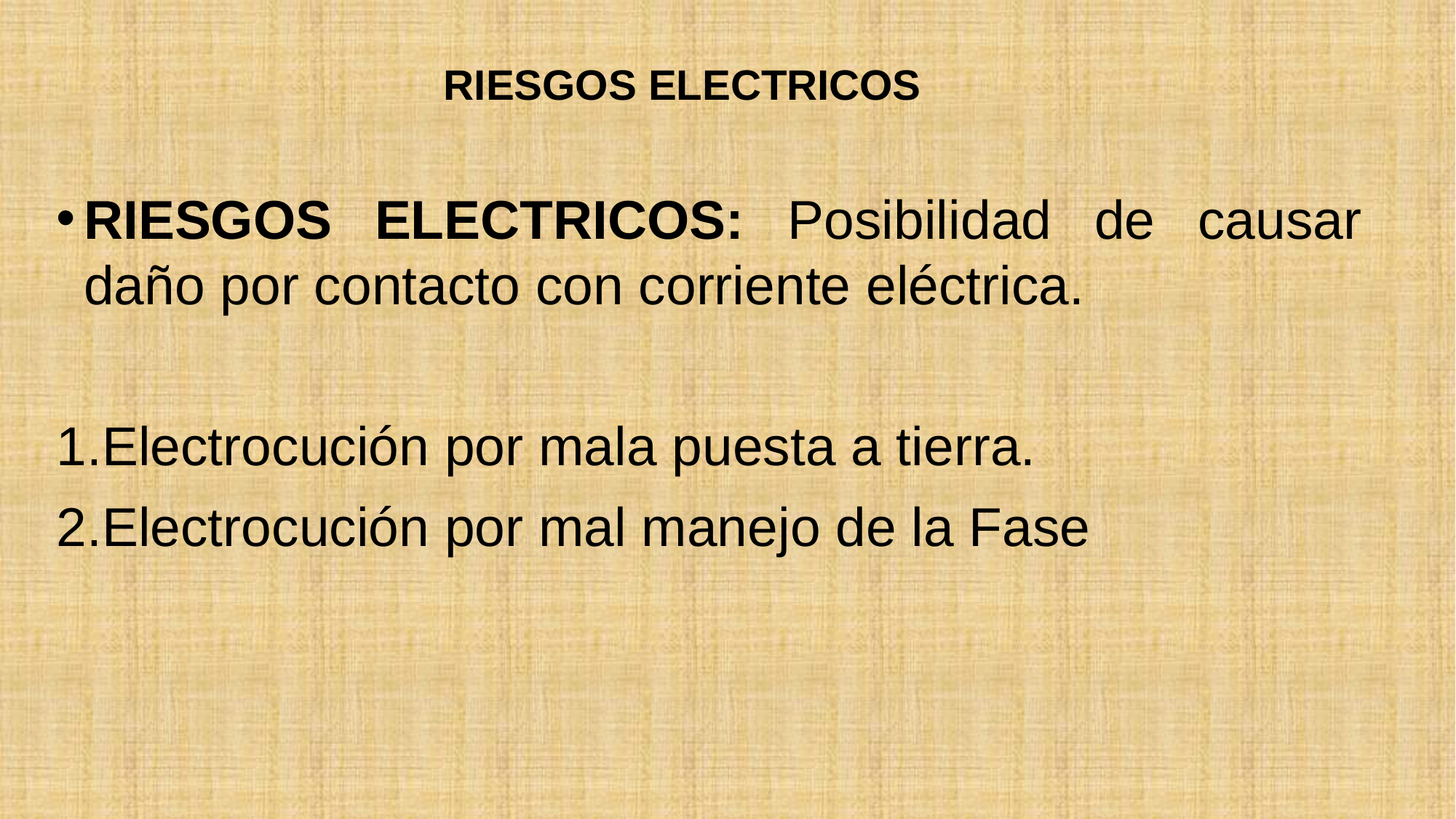

# RIESGOS ELECTRICOS

RIESGOS ELECTRICOS: Posibilidad de causar daño por contacto con corriente eléctrica.

Electrocución por mala puesta a tierra.
Electrocución por mal manejo de la Fase